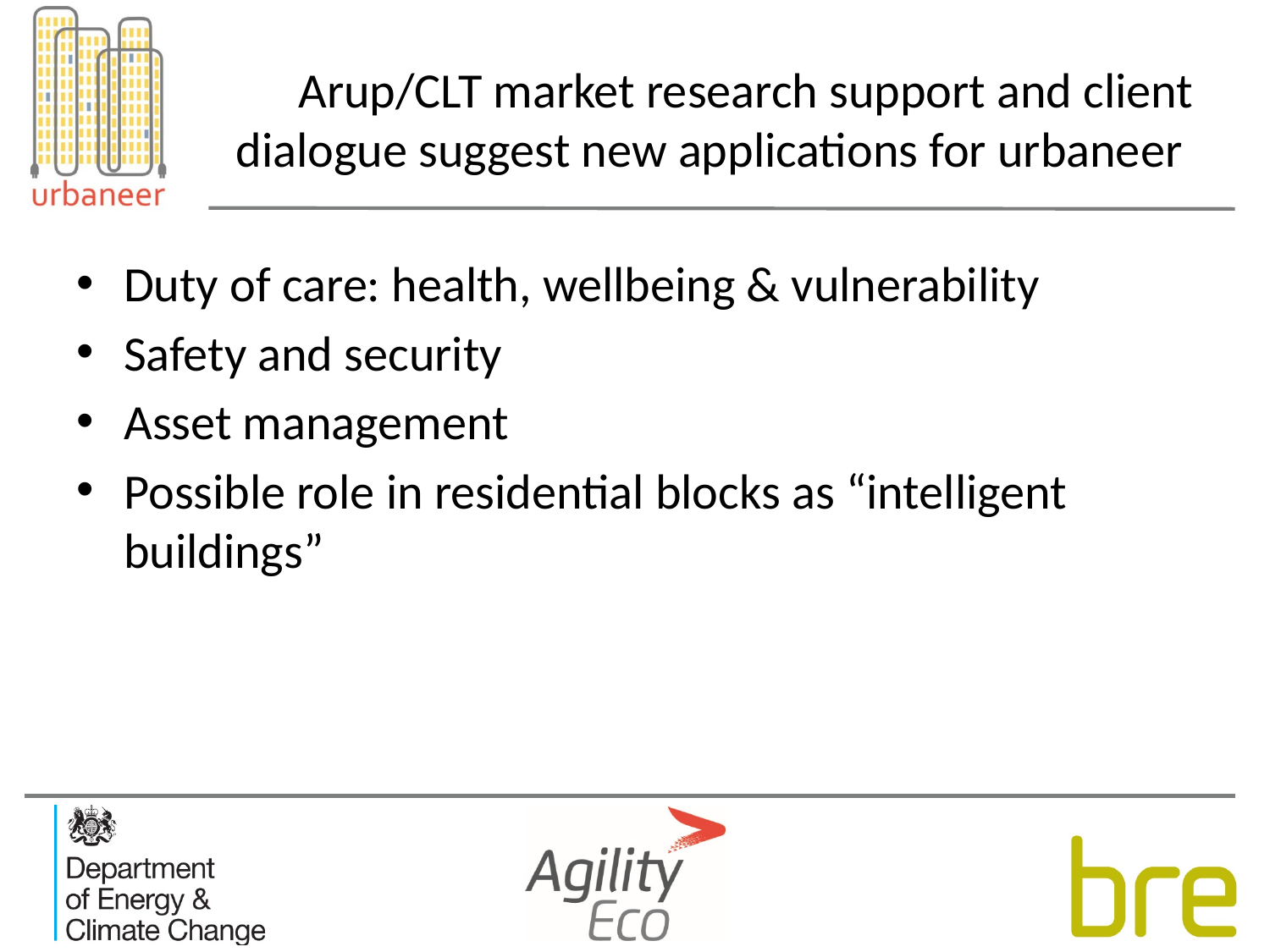

# Arup/CLT market research support and client dialogue suggest new applications for urbaneer
Duty of care: health, wellbeing & vulnerability
Safety and security
Asset management
Possible role in residential blocks as “intelligent buildings”